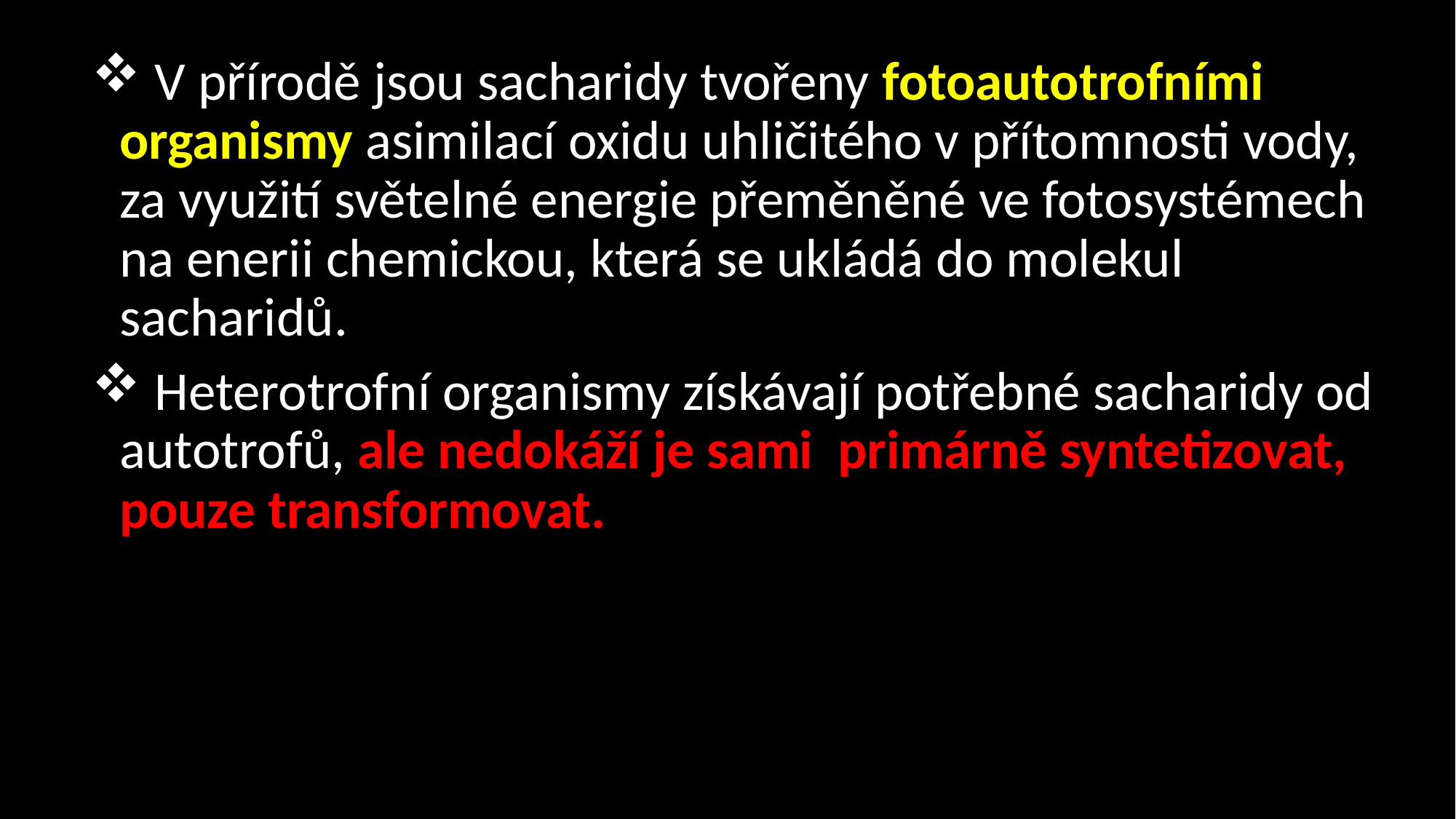

V přírodě jsou sacharidy tvořeny fotoautotrofními organismy asimilací oxidu uhličitého v přítomnosti vody, za využití světelné energie přeměněné ve fotosystémech na enerii chemickou, která se ukládá do molekul sacharidů.
 Heterotrofní organismy získávají potřebné sacharidy od autotrofů, ale nedokáží je sami  primárně syntetizovat, pouze transformovat.